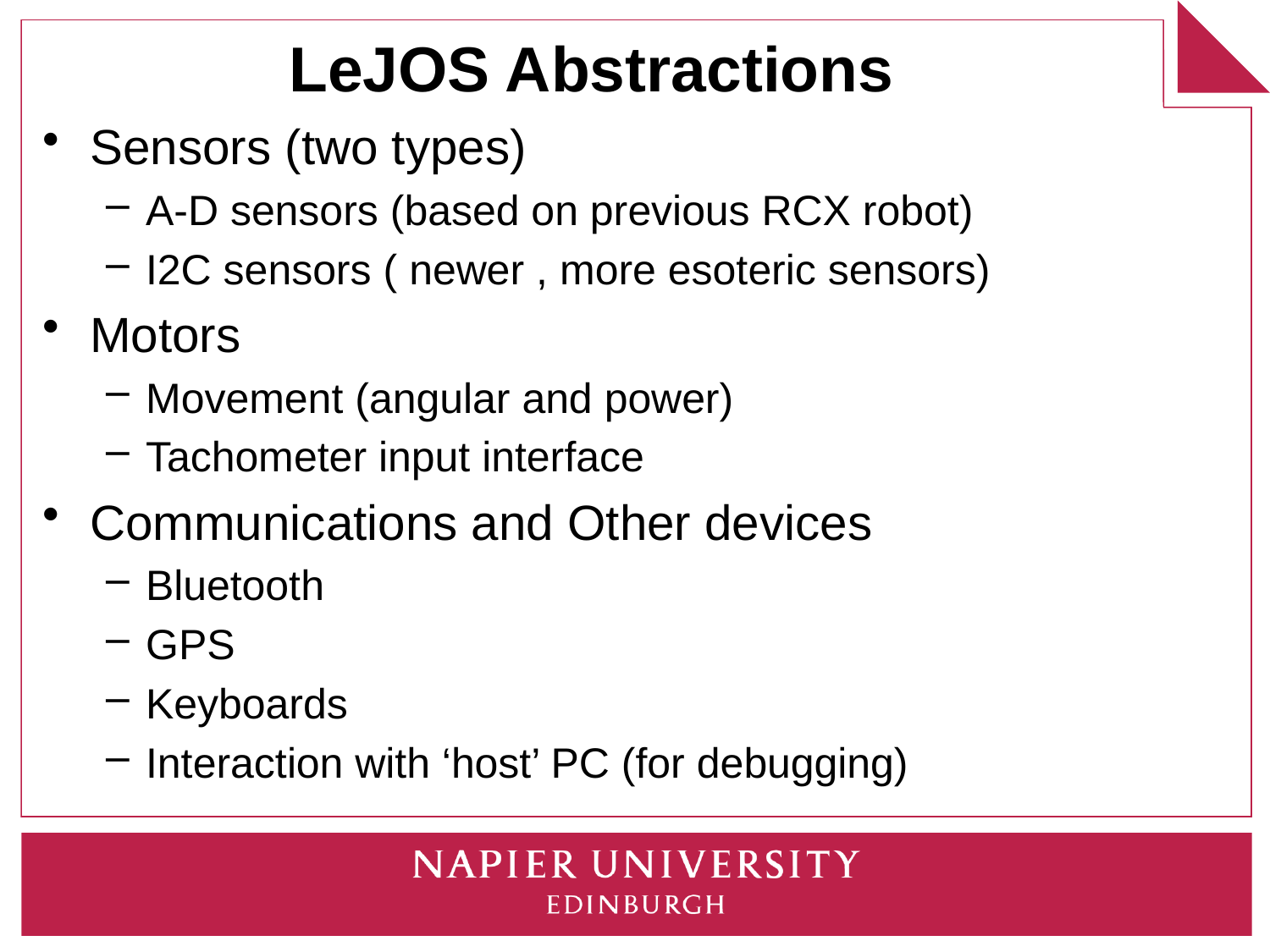

# LeJOS Abstractions
Sensors (two types)
A-D sensors (based on previous RCX robot)
I2C sensors ( newer , more esoteric sensors)
Motors
Movement (angular and power)
Tachometer input interface
Communications and Other devices
Bluetooth
GPS
Keyboards
Interaction with ‘host’ PC (for debugging)